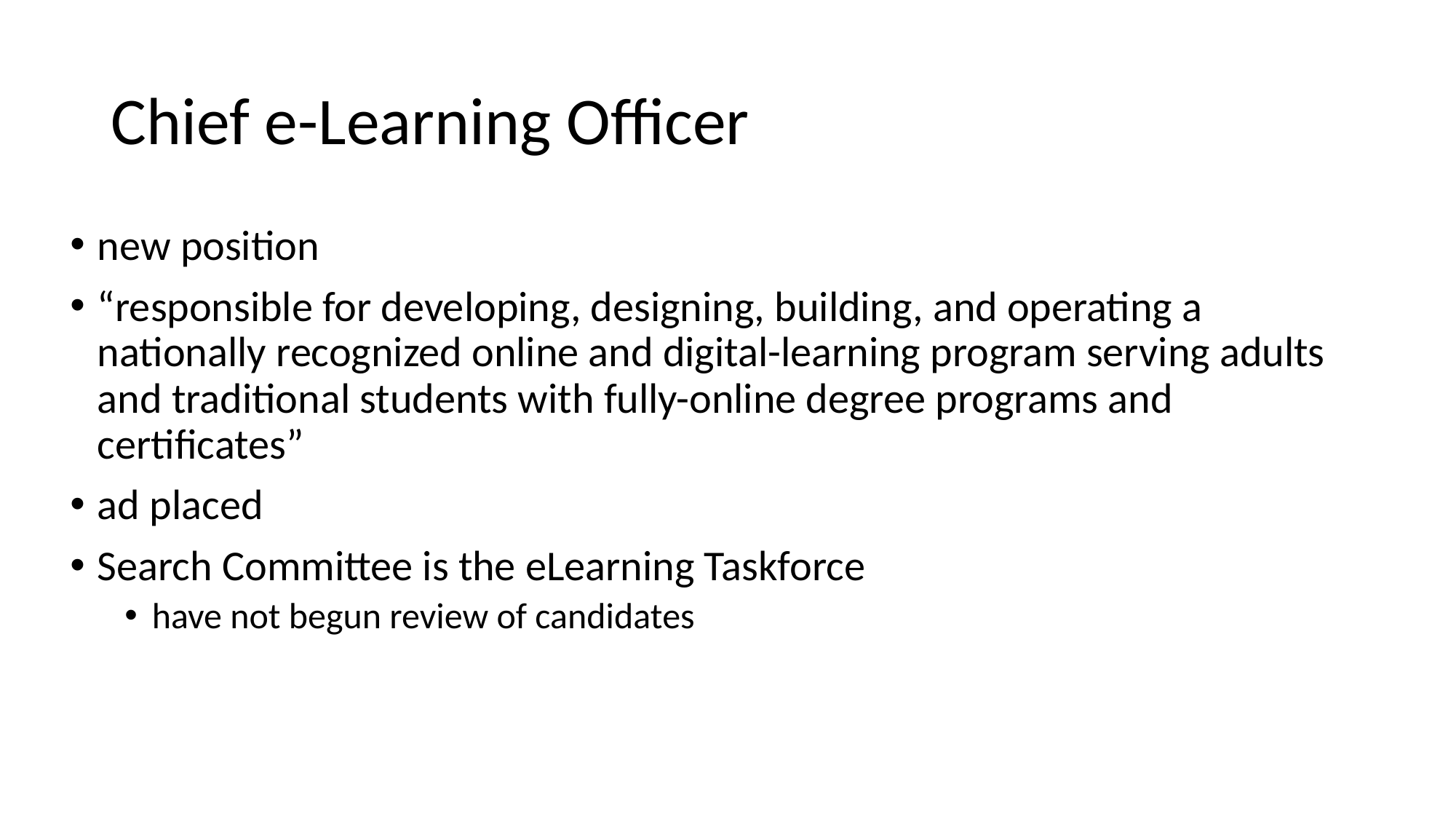

# Chief e-Learning Officer
new position
“responsible for developing, designing, building, and operating a nationally recognized online and digital-learning program serving adults and traditional students with fully-online degree programs and certificates”
ad placed
Search Committee is the eLearning Taskforce
have not begun review of candidates